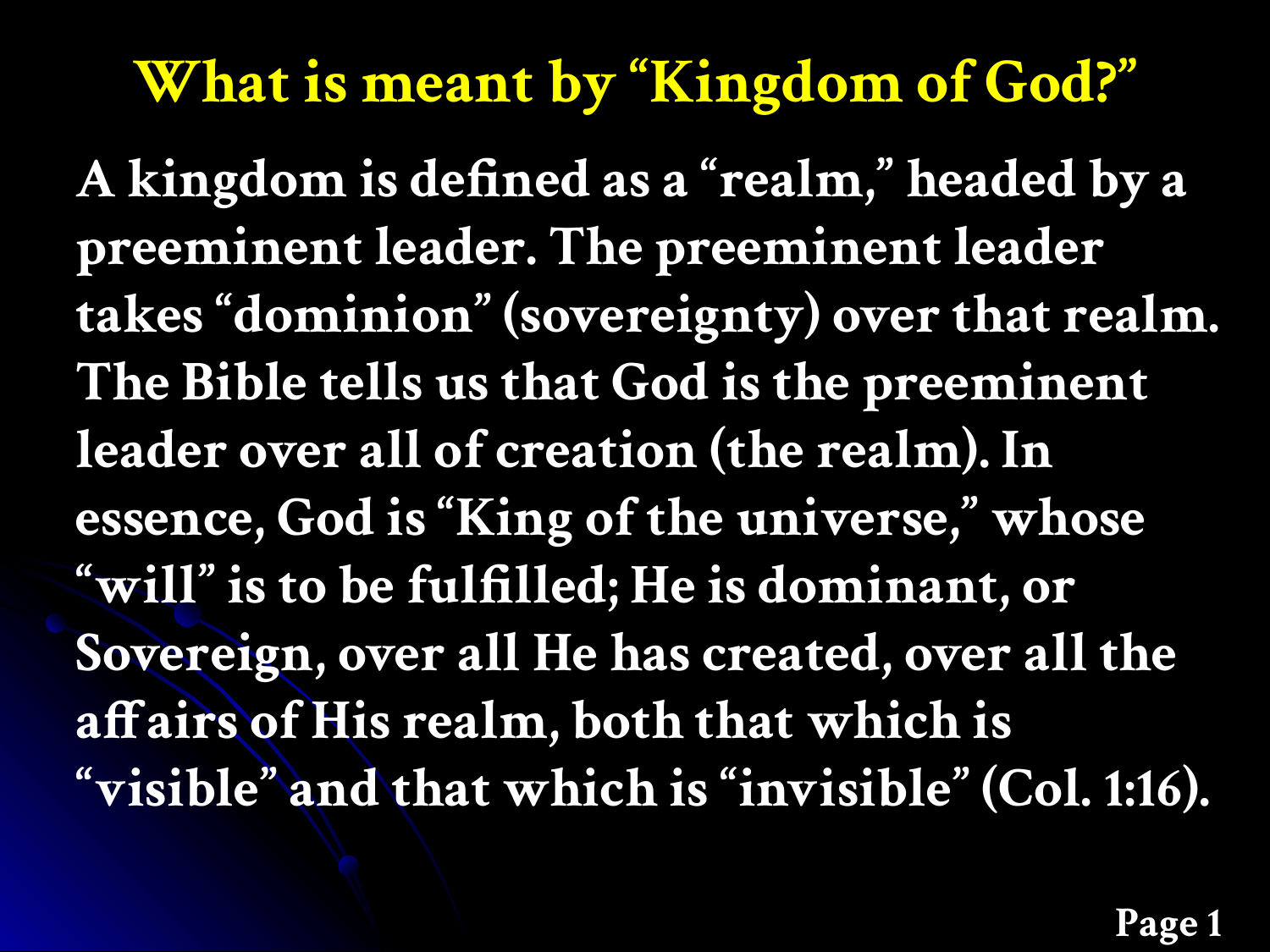

What is meant by “Kingdom of God?”
A kingdom is defined as a “realm,” headed by a preeminent leader. The preeminent leader takes “dominion” (sovereignty) over that realm. The Bible tells us that God is the preeminent leader over all of creation (the realm). In essence, God is “King of the universe,” whose “will” is to be fulfilled; He is dominant, or Sovereign, over all He has created, over all the affairs of His realm, both that which is “visible” and that which is “invisible” (Col. 1:16).
Page 1